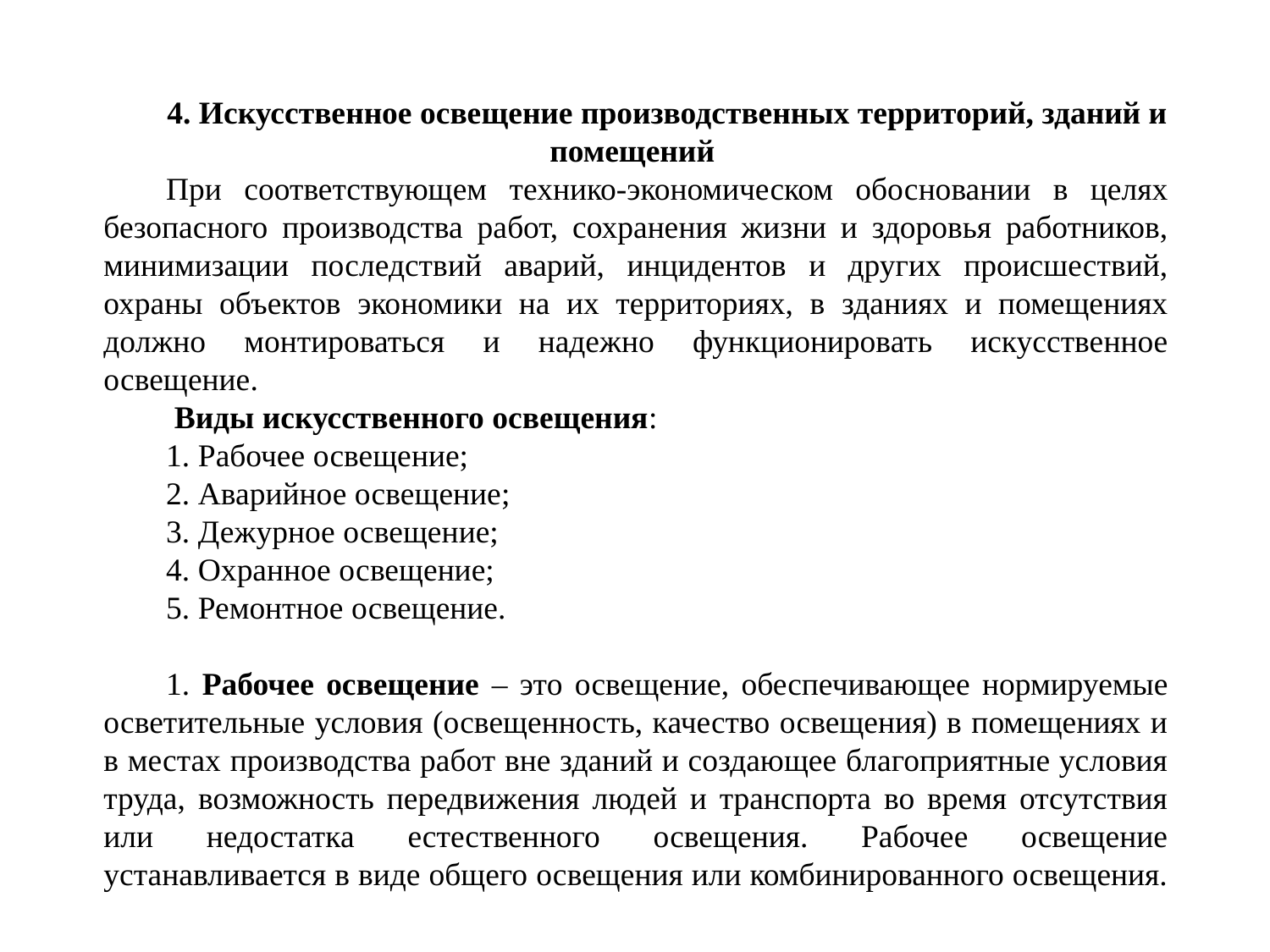

4. Искусственное освещение производственных территорий, зданий и помещений
При соответствующем технико-экономическом обосновании в целях безопасного производства работ, сохранения жизни и здоровья работников, минимизации последствий аварий, инцидентов и других происшествий, охраны объектов экономики на их территориях, в зданиях и помещениях должно монтироваться и надежно функционировать искусственное освещение.
 Виды искусственного освещения:
1. Рабочее освещение;
2. Аварийное освещение;
3. Дежурное освещение;
4. Охранное освещение;
5. Ремонтное освещение.

1. Рабочее освещение – это освещение, обеспечивающее нормируемые осветительные условия (освещенность, качество освещения) в помещениях и в местах производства работ вне зданий и создающее благоприятные условия труда, возможность передвижения людей и транспорта во время отсутствия или недостатка естественного освещения. Рабочее освещение устанавливается в виде общего освещения или комбинированного освещения.